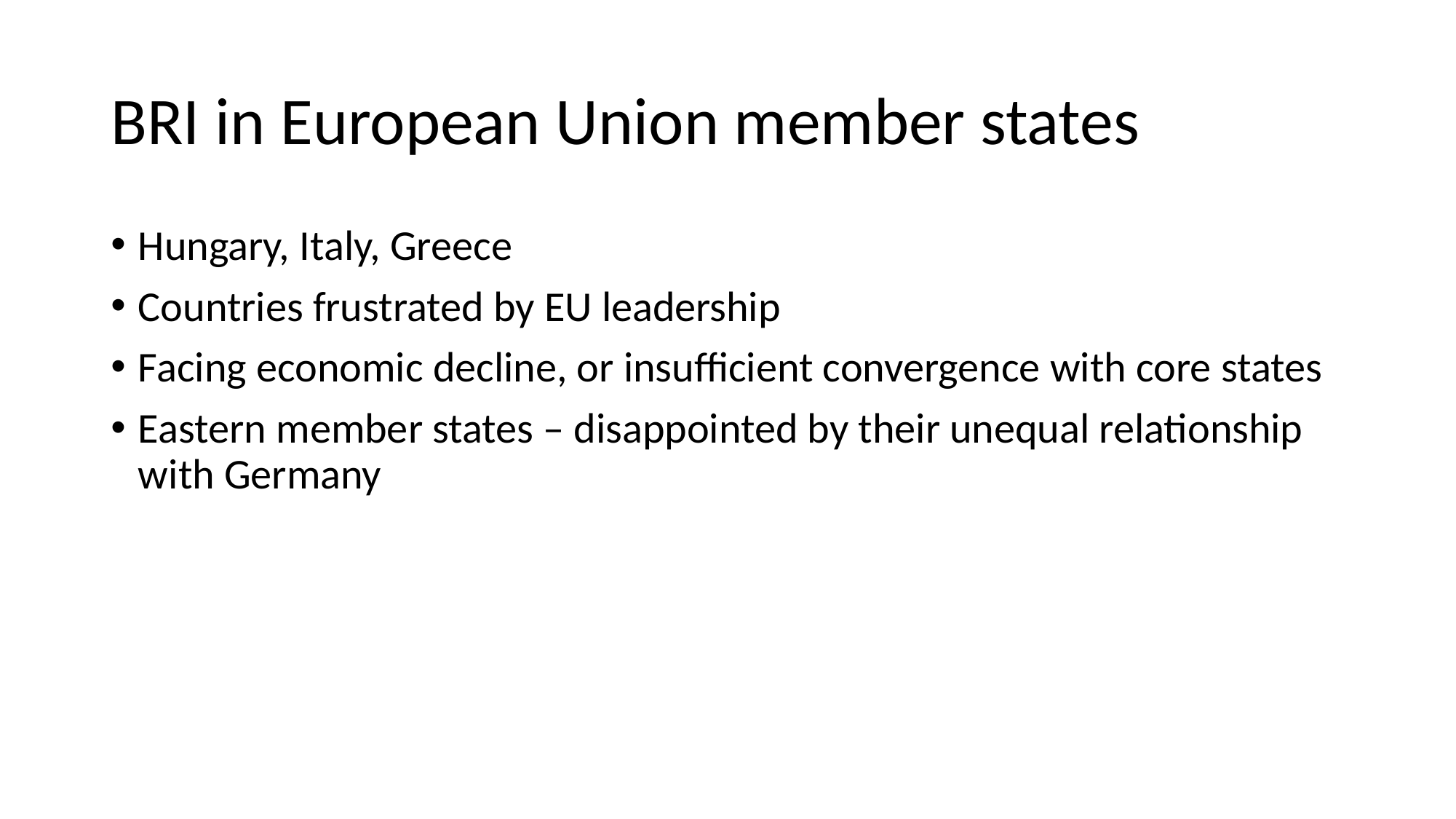

# BRI in European Union member states
Hungary, Italy, Greece
Countries frustrated by EU leadership
Facing economic decline, or insufficient convergence with core states
Eastern member states – disappointed by their unequal relationship with Germany